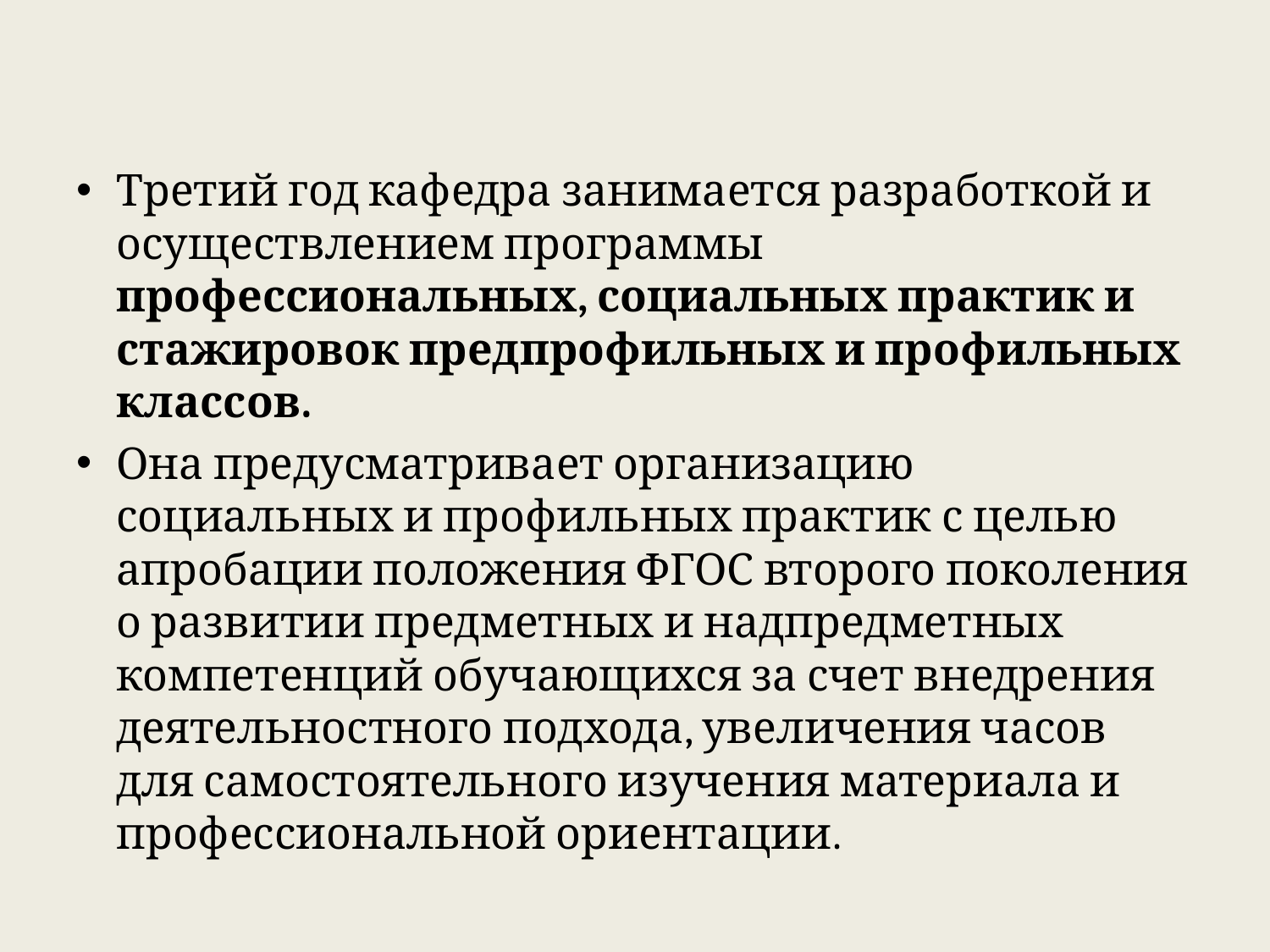

#
Третий год кафедра занимается разработкой и осуществлением программы профессиональных, социальных практик и стажировок предпрофильных и профильных классов.
Она предусматривает организацию социальных и профильных практик с целью апробации положения ФГОС второго поколения о развитии предметных и надпредметных компетенций обучающихся за счет внедрения деятельностного подхода, увеличения часов для самостоятельного изучения материала и профессиональной ориентации.